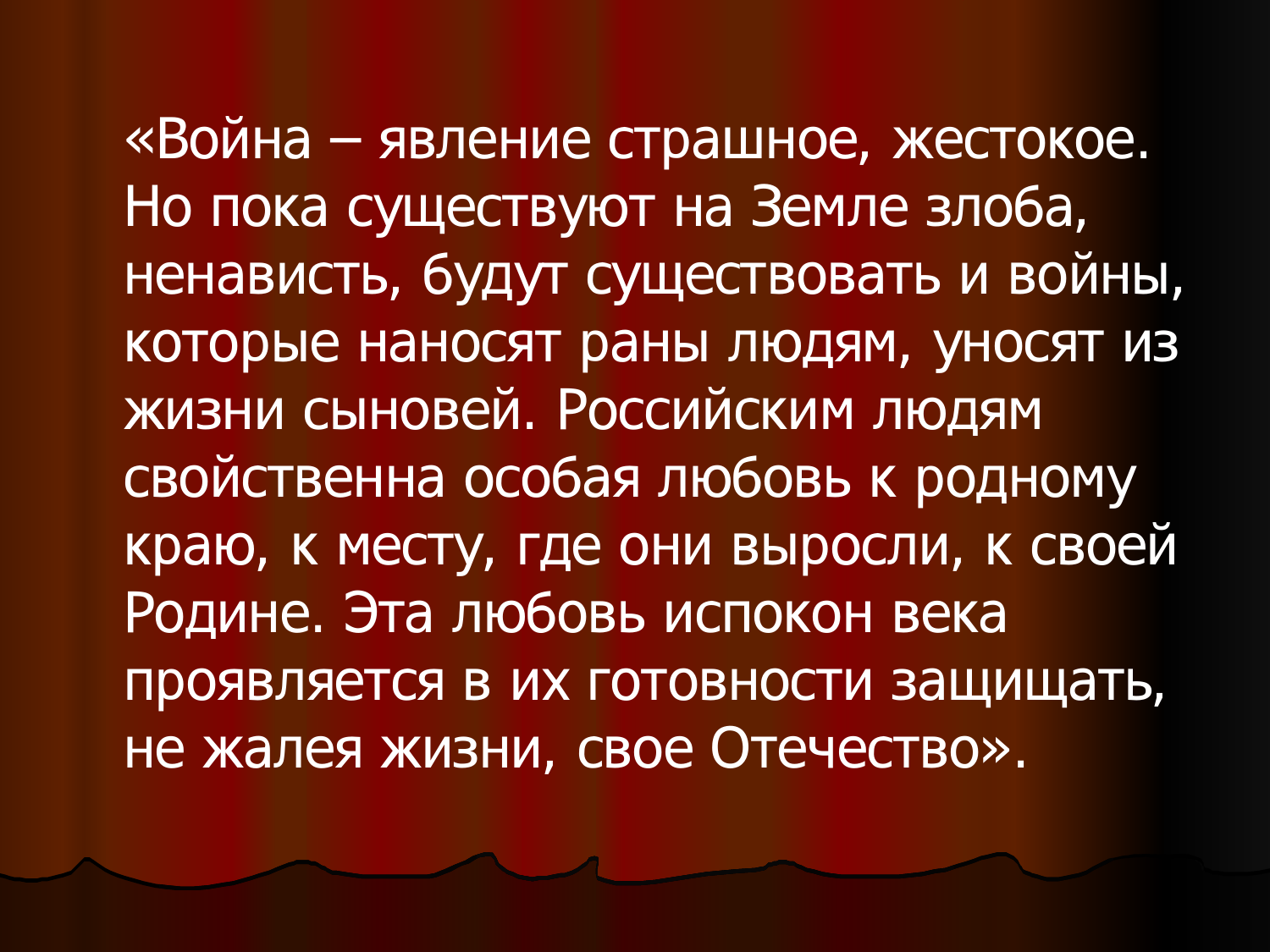

#
	«Война – явление страшное, жестокое. Но пока существуют на Земле злоба, ненависть, будут существовать и войны, которые наносят раны людям, уносят из жизни сыновей. Российским людям свойственна особая любовь к родному краю, к месту, где они выросли, к своей Родине. Эта любовь испокон века проявляется в их готовности защищать, не жалея жизни, свое Отечество».